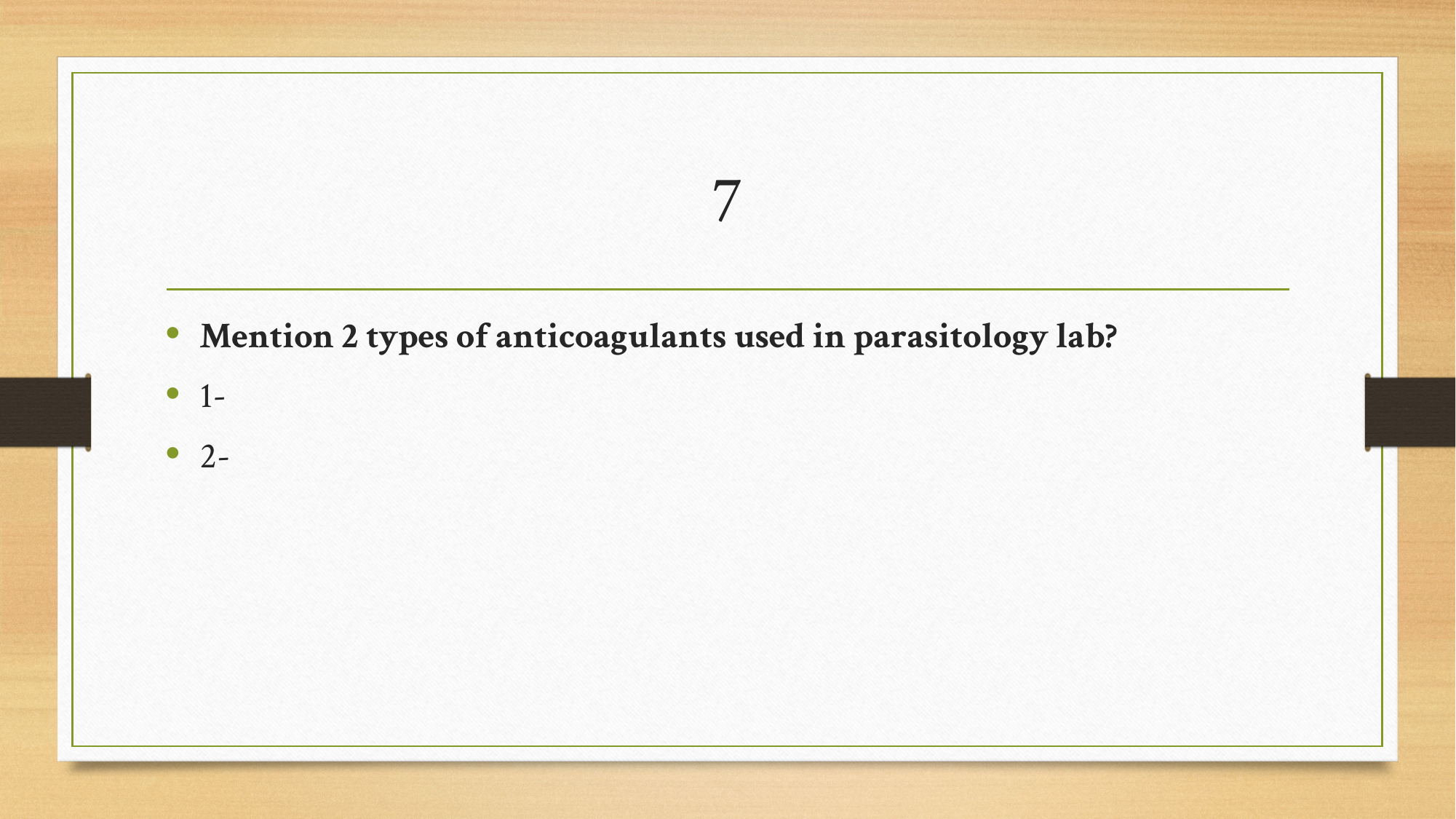

# 7
Mention 2 types of anticoagulants used in parasitology lab?
1-
2-